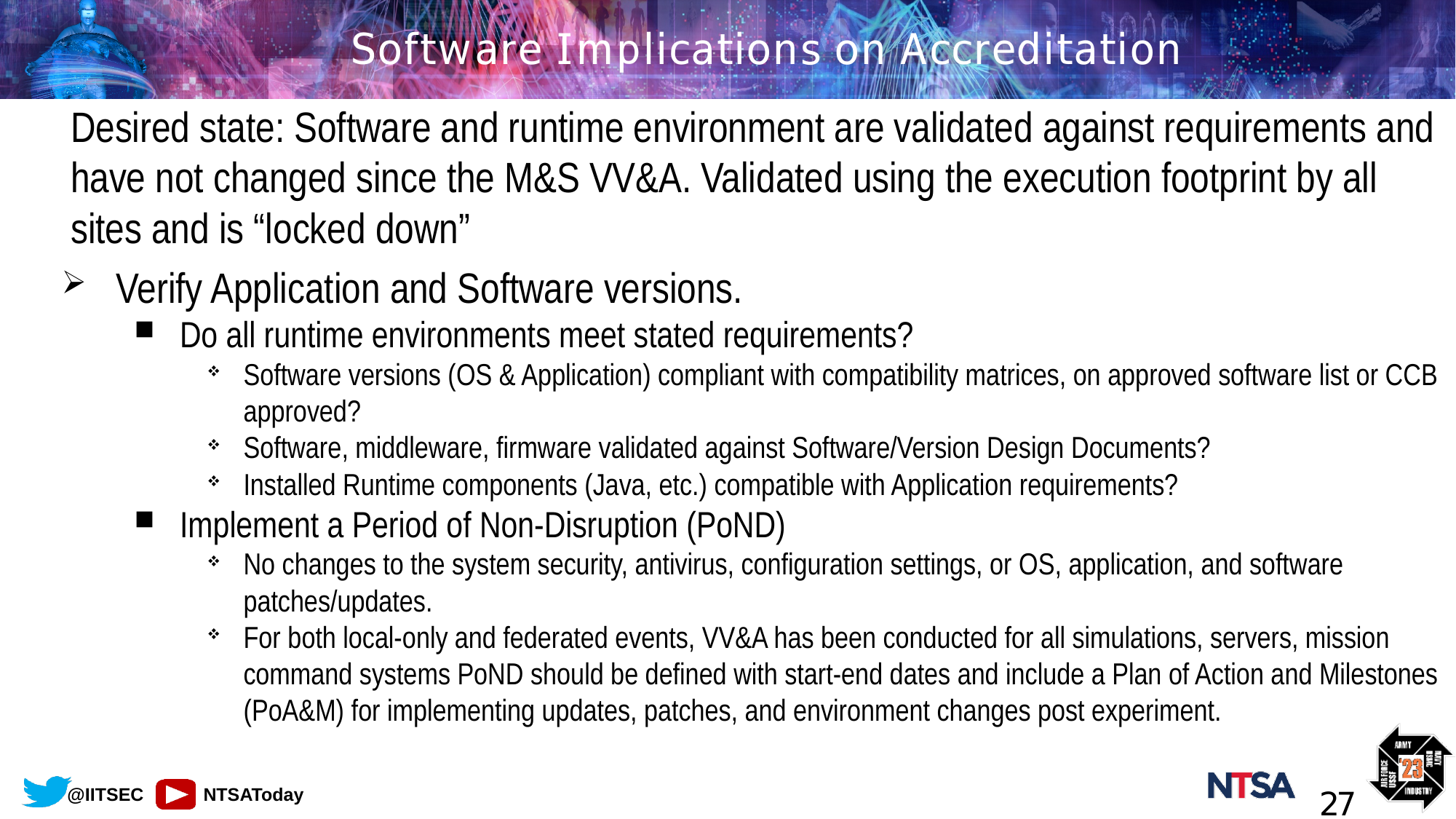

# Software Implications on Accreditation
Desired state: Software and runtime environment are validated against requirements and have not changed since the M&S VV&A. Validated using the execution footprint by all sites and is “locked down”
Verify Application and Software versions.
Do all runtime environments meet stated requirements?
Software versions (OS & Application) compliant with compatibility matrices, on approved software list or CCB approved?
Software, middleware, firmware validated against Software/Version Design Documents?
Installed Runtime components (Java, etc.) compatible with Application requirements?
Implement a Period of Non-Disruption (PoND)
No changes to the system security, antivirus, configuration settings, or OS, application, and software patches/updates.
For both local-only and federated events, VV&A has been conducted for all simulations, servers, mission command systems PoND should be defined with start-end dates and include a Plan of Action and Milestones (PoA&M) for implementing updates, patches, and environment changes post experiment.
27